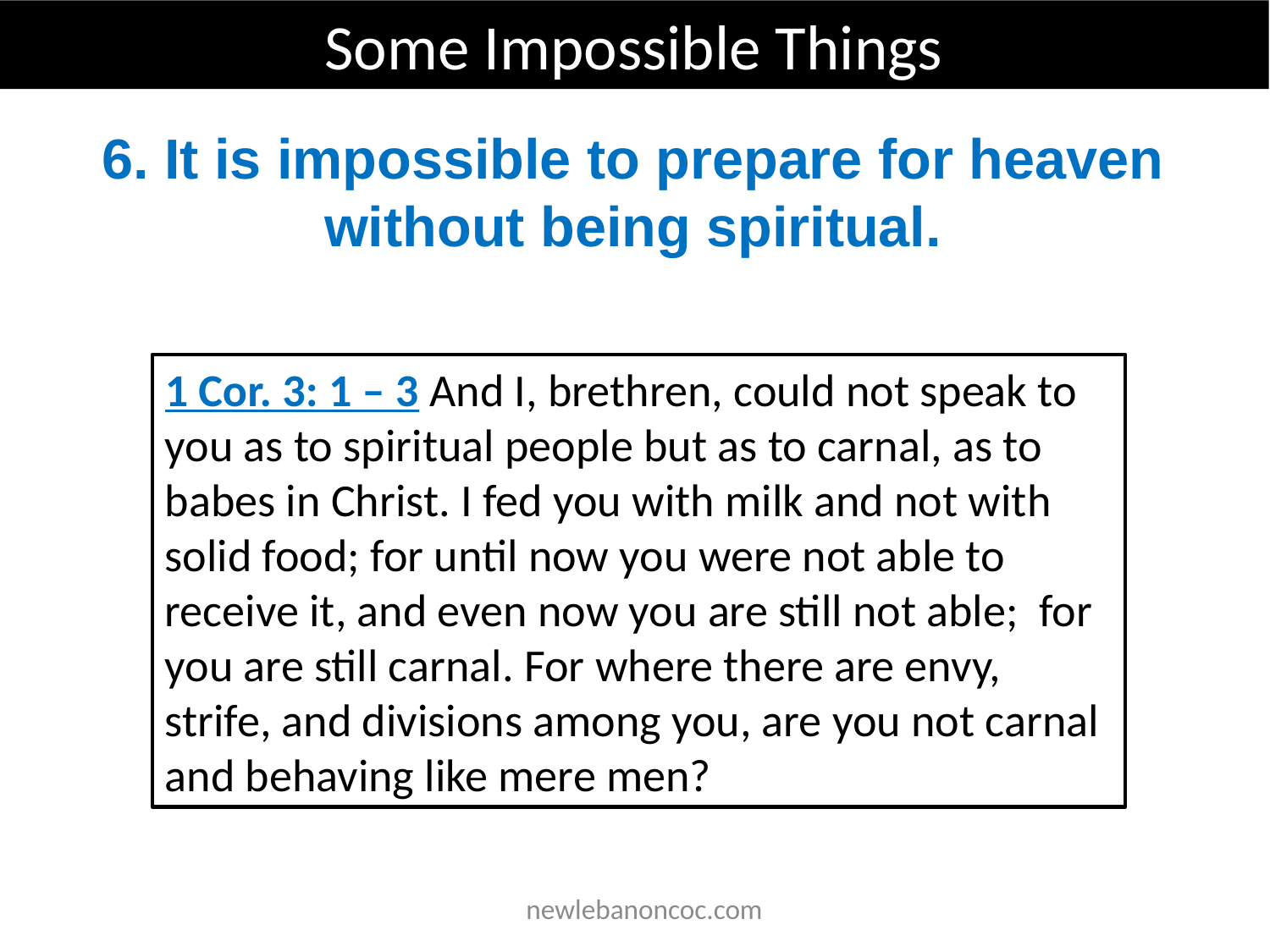

Some Impossible Things
6. It is impossible to prepare for heaven without being spiritual.
1 Cor. 3: 1 – 3 And I, brethren, could not speak to you as to spiritual people but as to carnal, as to babes in Christ. I fed you with milk and not with solid food; for until now you were not able to receive it, and even now you are still not able;  for you are still carnal. For where there are envy, strife, and divisions among you, are you not carnal and behaving like mere men?
   newlebanoncoc.com